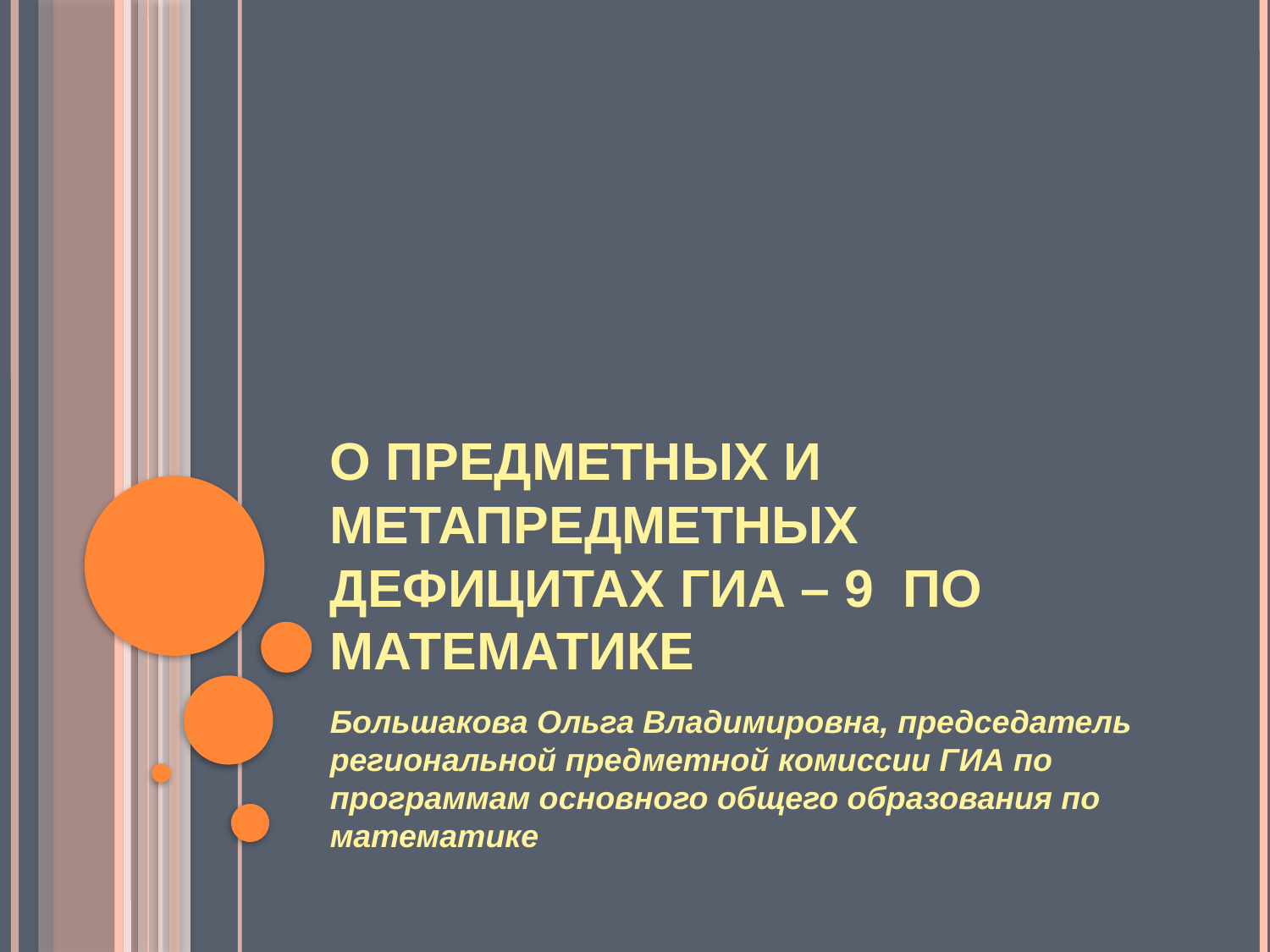

# о предметных и метапредметных дефицитах ГИА – 9  по математике
Большакова Ольга Владимировна, председатель региональной предметной комиссии ГИА по программам основного общего образования по математике